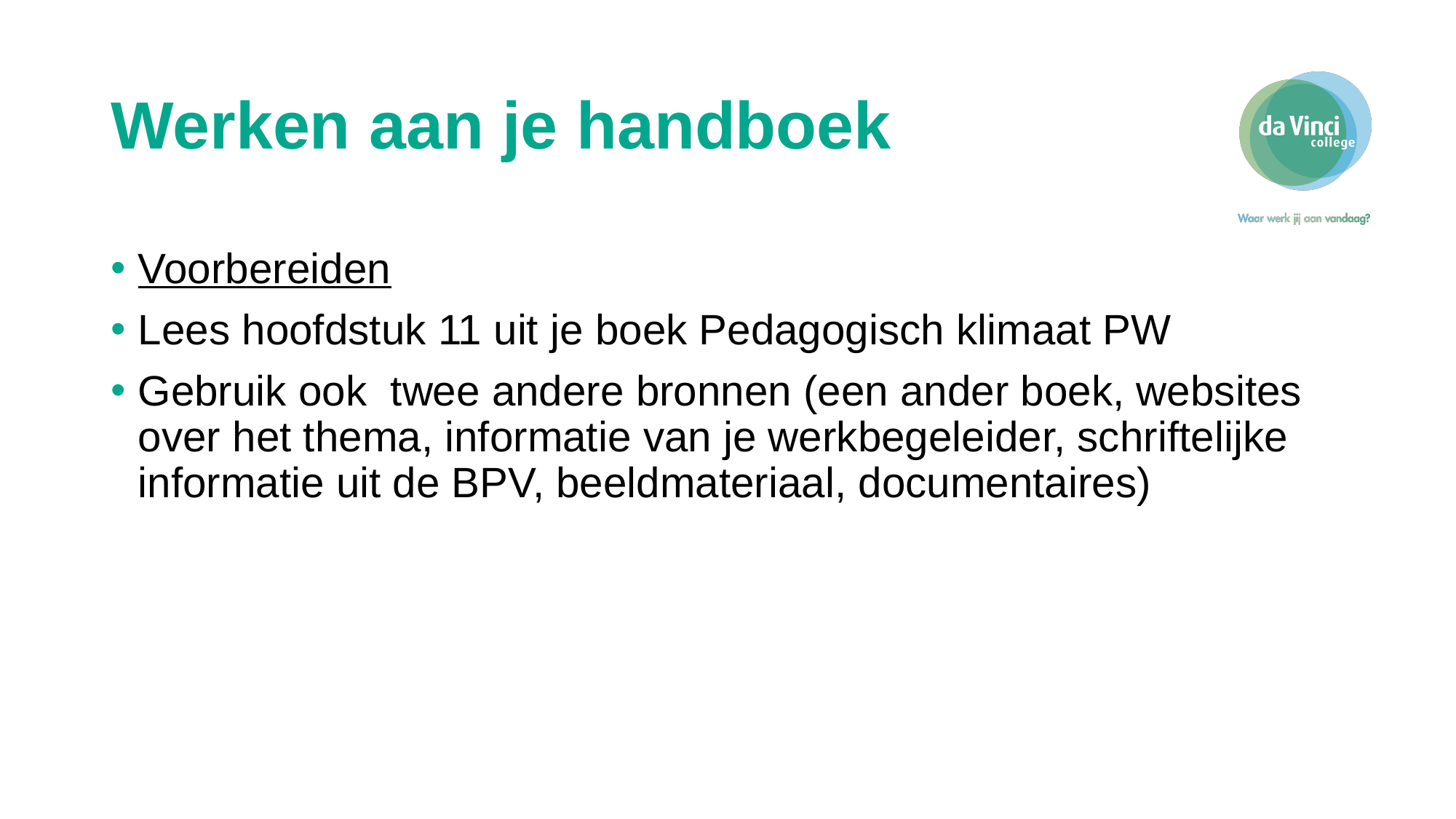

# Werken aan je handboek
Voorbereiden
Lees hoofdstuk 11 uit je boek Pedagogisch klimaat PW
Gebruik ook  twee andere bronnen (een ander boek, websites over het thema, informatie van je werkbegeleider, schriftelijke informatie uit de BPV, beeldmateriaal, documentaires)